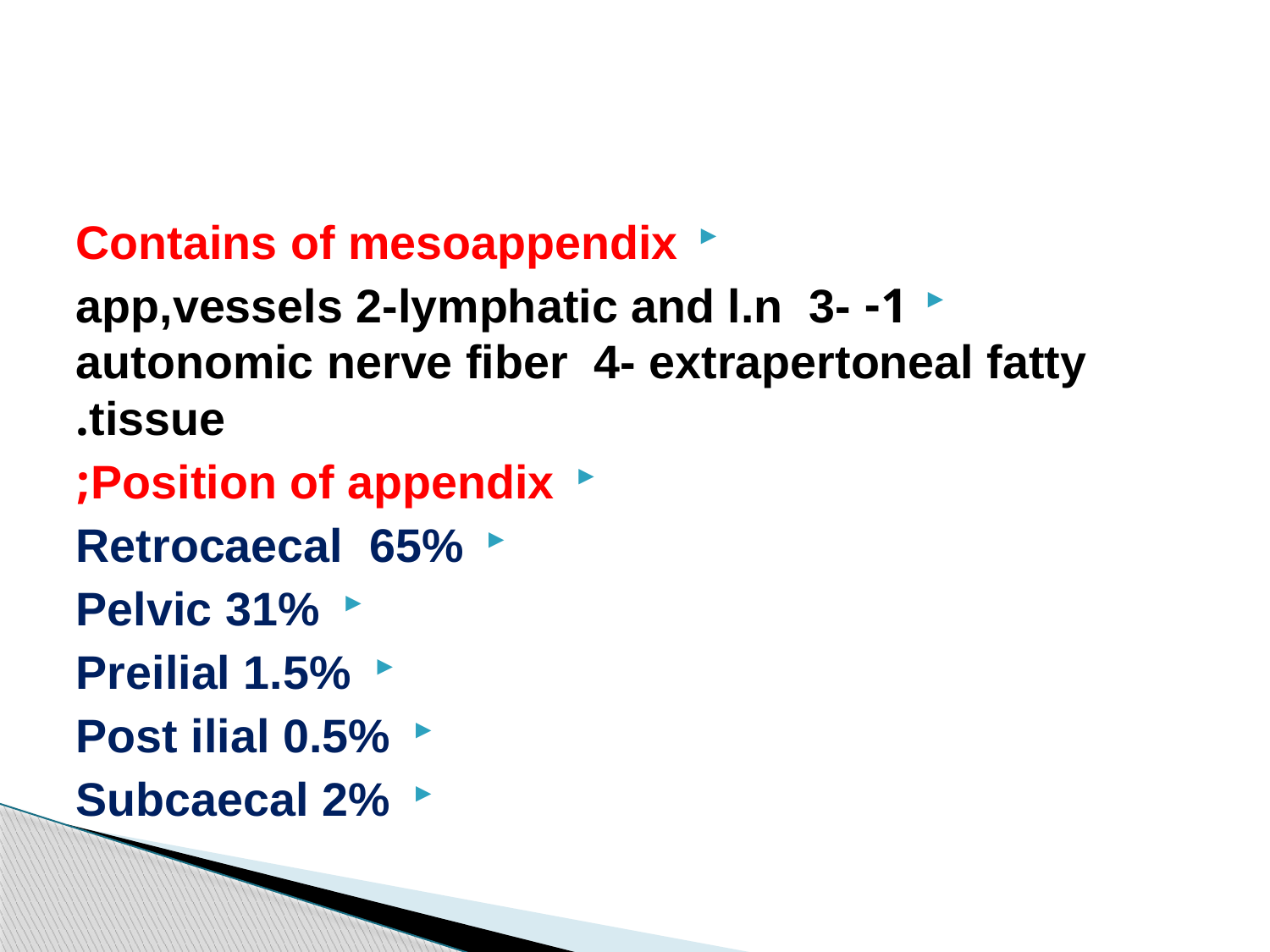

#
Contains of mesoappendix
1- app,vessels 2-lymphatic and l.n  3- autonomic nerve fiber  4- extrapertoneal fatty tissue.
Position of appendix;
Retrocaecal  65%
Pelvic 31%
Preilial 1.5%
Post ilial 0.5%
Subcaecal 2%